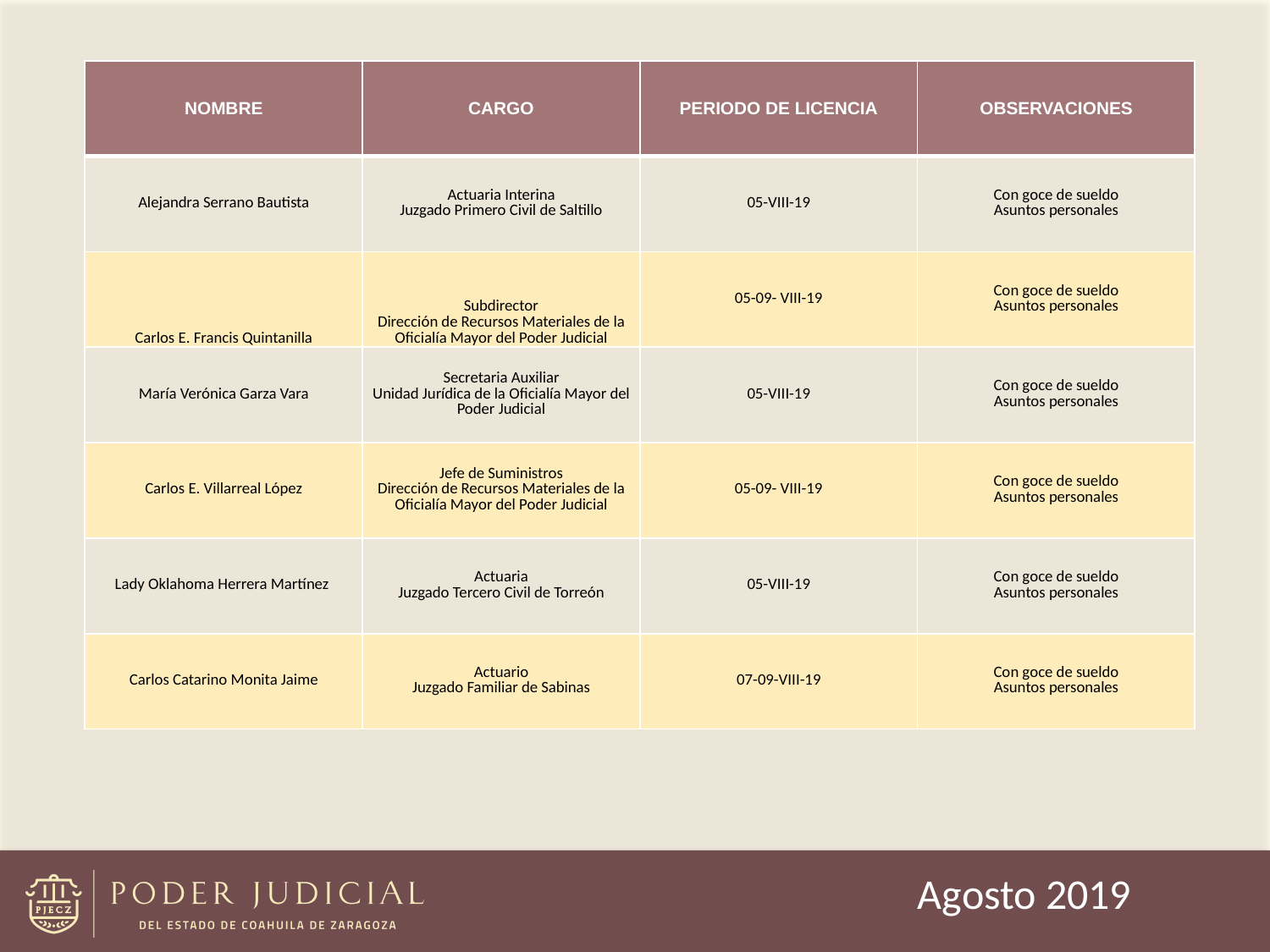

| NOMBRE | CARGO | PERIODO DE LICENCIA | OBSERVACIONES |
| --- | --- | --- | --- |
| Alejandra Serrano Bautista | Actuaria Interina Juzgado Primero Civil de Saltillo | 05-VIII-19 | Con goce de sueldo Asuntos personales |
| Carlos E. Francis Quintanilla | Subdirector Dirección de Recursos Materiales de la Oficialía Mayor del Poder Judicial | 05-09- VIII-19 | Con goce de sueldo Asuntos personales |
| María Verónica Garza Vara | Secretaria Auxiliar Unidad Jurídica de la Oficialía Mayor del Poder Judicial | 05-VIII-19 | Con goce de sueldo Asuntos personales |
| Carlos E. Villarreal López | Jefe de Suministros Dirección de Recursos Materiales de la Oficialía Mayor del Poder Judicial | 05-09- VIII-19 | Con goce de sueldo Asuntos personales |
| Lady Oklahoma Herrera Martínez | Actuaria Juzgado Tercero Civil de Torreón | 05-VIII-19 | Con goce de sueldo Asuntos personales |
| Carlos Catarino Monita Jaime | Actuario Juzgado Familiar de Sabinas | 07-09-VIII-19 | Con goce de sueldo Asuntos personales |
Agosto 2019